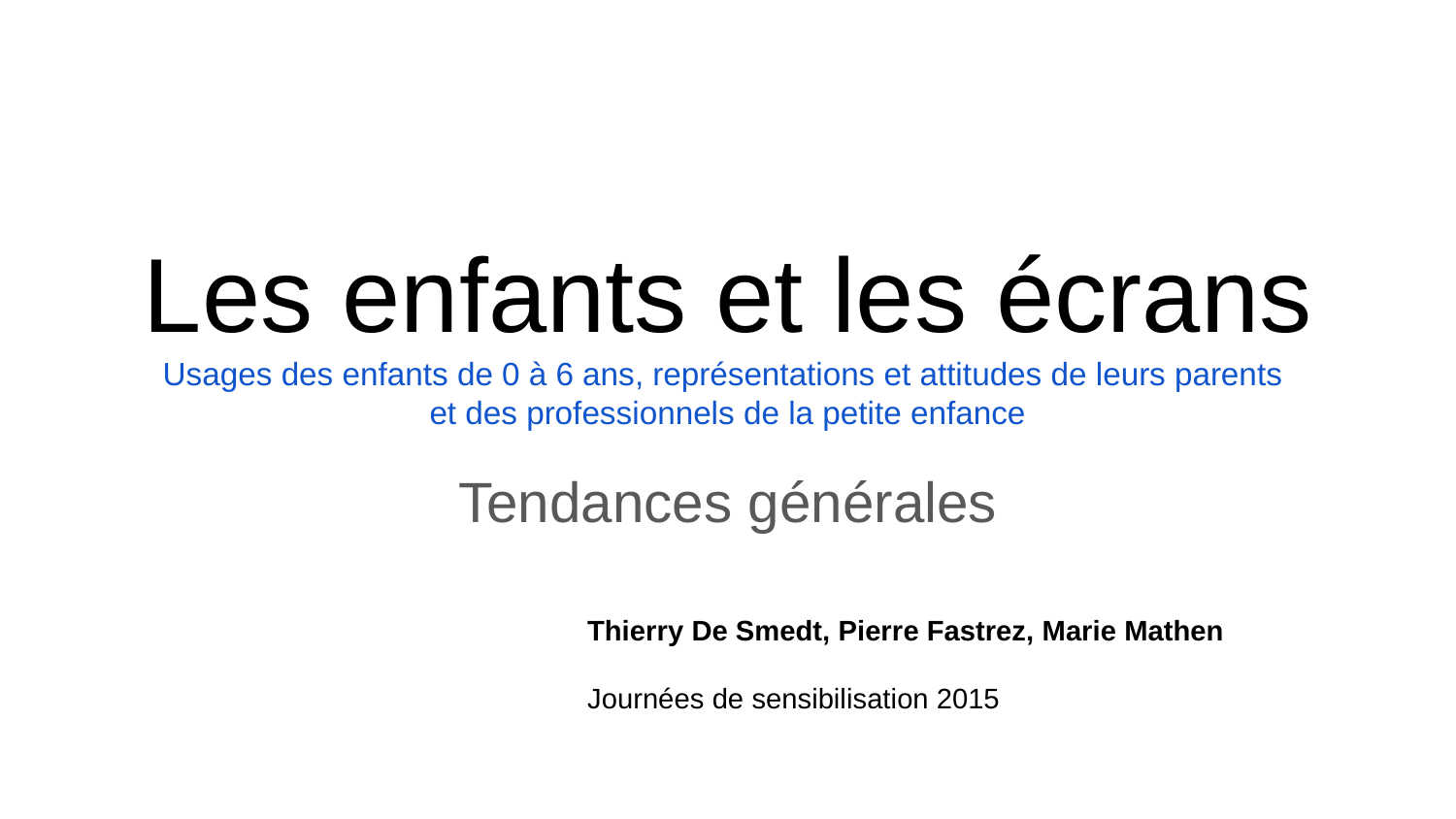

# Les enfants et les écrans Usages des enfants de 0 à 6 ans, représentations et attitudes de leurs parents et des professionnels de la petite enfance
Tendances générales
Thierry De Smedt, Pierre Fastrez, Marie Mathen

Journées de sensibilisation 2015